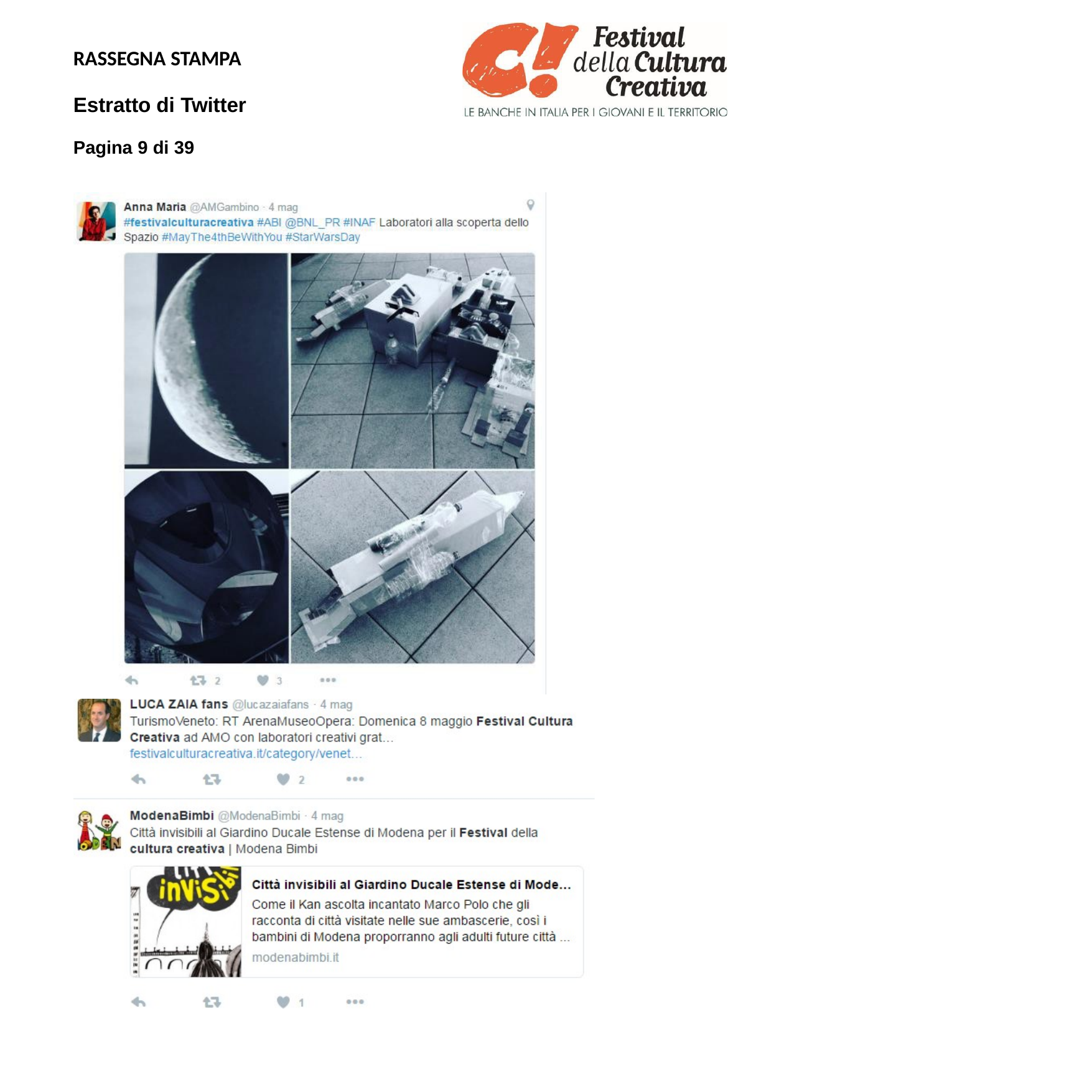

RASSEGNA STAMPA

Estratto di Twitter
Pagina 9 di 39